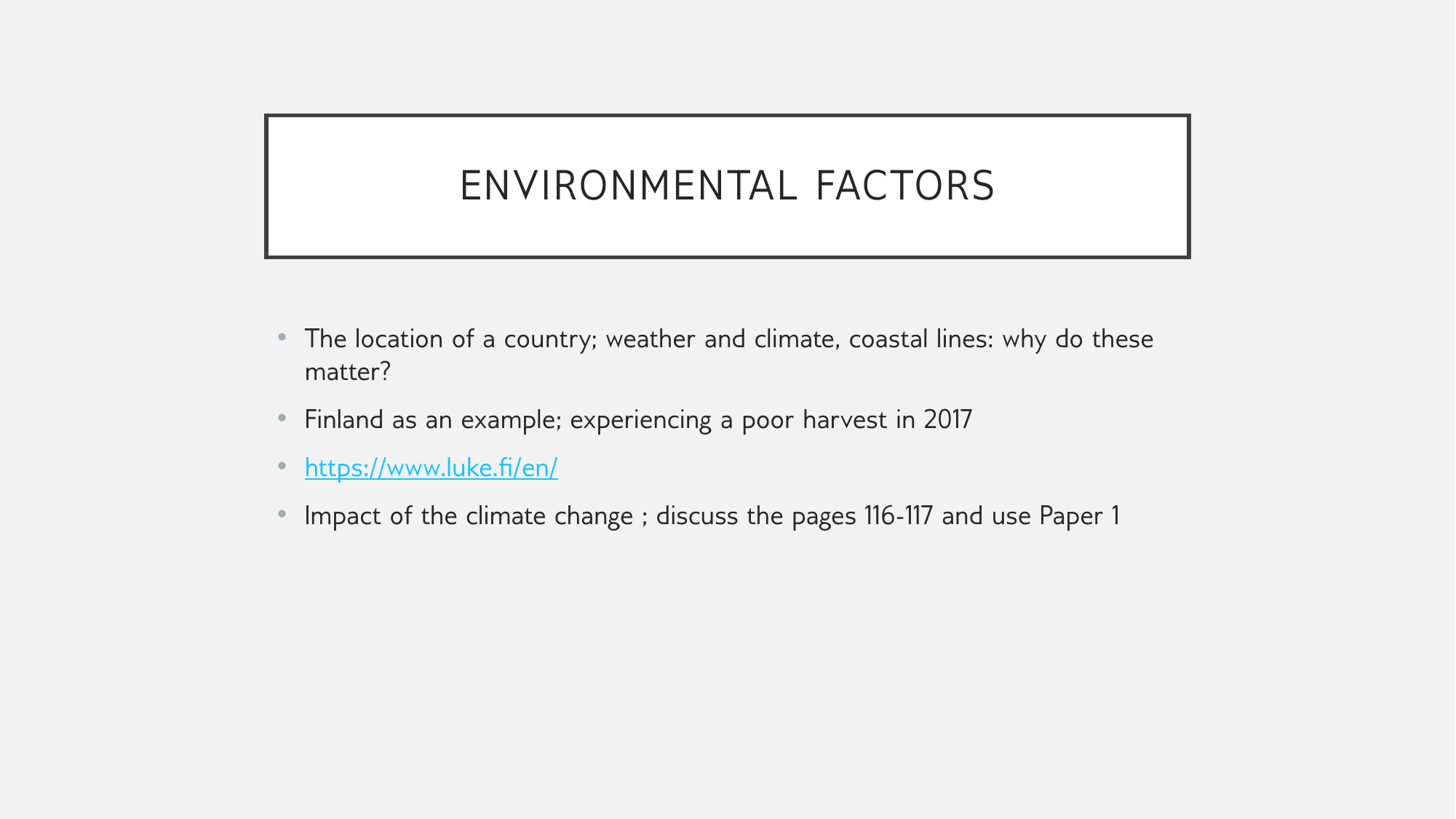

# Environmental factors
The location of a country; weather and climate, coastal lines: why do these matter?
Finland as an example; experiencing a poor harvest in 2017
https://www.luke.fi/en/
Impact of the climate change ; discuss the pages 116-117 and use Paper 1